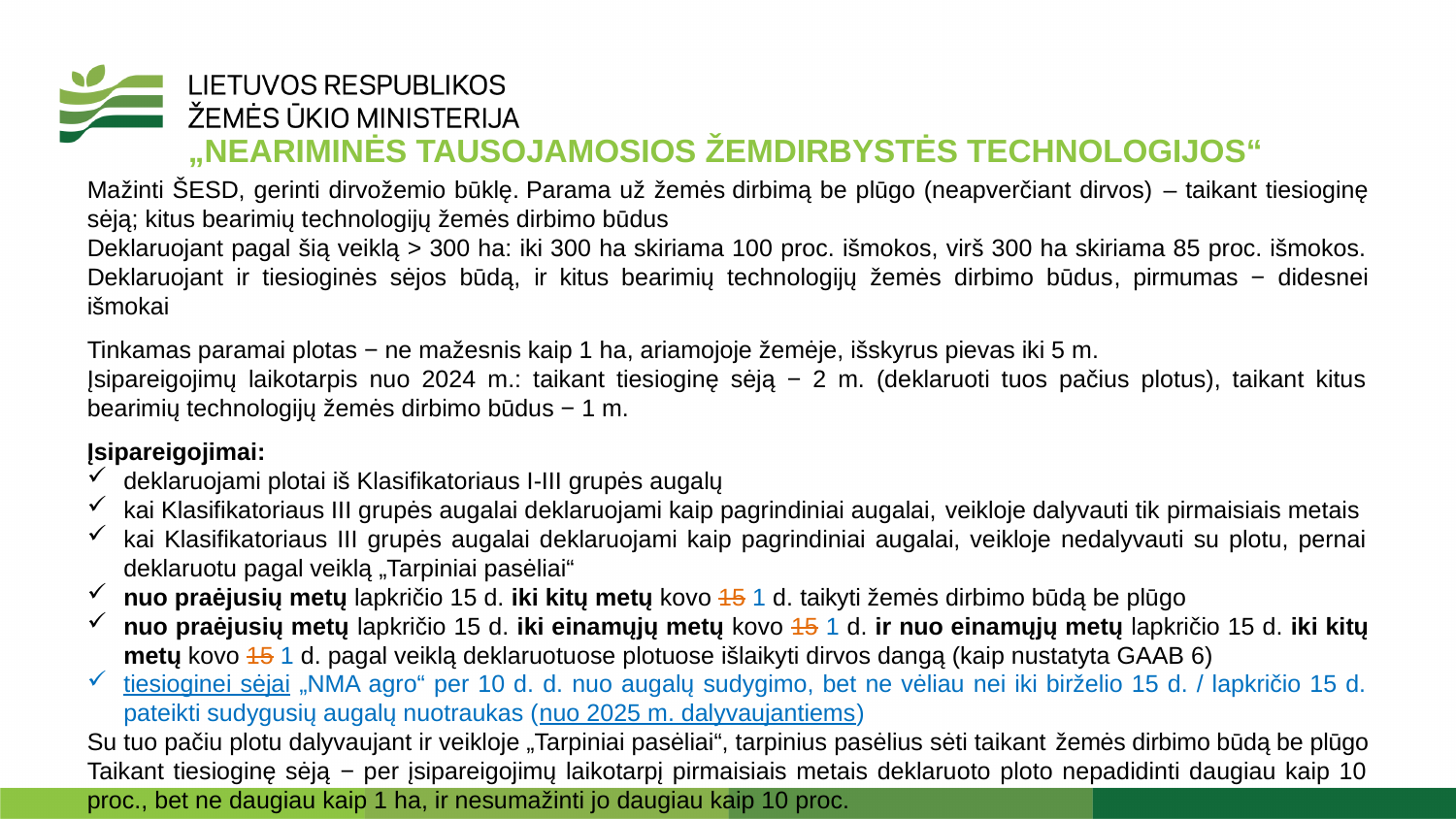

„NEARIMINĖS TAUSOJAMOSIOS ŽEMDIRBYSTĖS TECHNOLOGIJOS“
Mažinti ŠESD, gerinti dirvožemio būklę. Parama už žemės dirbimą be plūgo (neapverčiant dirvos) – taikant tiesioginę sėją; kitus bearimių technologijų žemės dirbimo būdus
Deklaruojant pagal šią veiklą > 300 ha: iki 300 ha skiriama 100 proc. išmokos, virš 300 ha skiriama 85 proc. išmokos. Deklaruojant ir tiesioginės sėjos būdą, ir kitus bearimių technologijų žemės dirbimo būdus, pirmumas − didesnei išmokai

Tinkamas paramai plotas − ne mažesnis kaip 1 ha, ariamojoje žemėje, išskyrus pievas iki 5 m.
Įsipareigojimų laikotarpis nuo 2024 m.: taikant tiesioginę sėją − 2 m. (deklaruoti tuos pačius plotus), taikant kitus bearimių technologijų žemės dirbimo būdus − 1 m.

Įsipareigojimai:​
deklaruojami plotai iš Klasifikatoriaus I-III grupės augalų
kai Klasifikatoriaus III grupės augalai deklaruojami kaip pagrindiniai augalai, veikloje dalyvauti tik pirmaisiais metais
kai Klasifikatoriaus III grupės augalai deklaruojami kaip pagrindiniai augalai, veikloje nedalyvauti su plotu, pernai deklaruotu pagal veiklą „Tarpiniai pasėliai“
nuo praėjusių metų lapkričio 15 d. iki kitų metų kovo 15 1 d. taikyti žemės dirbimo būdą be plūgo
nuo praėjusių metų lapkričio 15 d. iki einamųjų metų kovo 15 1 d. ir nuo einamųjų metų lapkričio 15 d. iki kitų metų kovo 15 1 d. pagal veiklą deklaruotuose plotuose išlaikyti dirvos dangą (kaip nustatyta GAAB 6)
tiesioginei sėjai „NMA agro“ per 10 d. d. nuo augalų sudygimo, bet ne vėliau nei iki birželio 15 d. / lapkričio 15 d. pateikti sudygusių augalų nuotraukas (nuo 2025 m. dalyvaujantiems)
Su tuo pačiu plotu dalyvaujant ir veikloje „Tarpiniai pasėliai“, tarpinius pasėlius sėti taikant žemės dirbimo būdą be plūgo Taikant tiesioginę sėją − per įsipareigojimų laikotarpį pirmaisiais metais deklaruoto ploto nepadidinti daugiau kaip 10 proc., bet ne daugiau kaip 1 ha, ir nesumažinti jo daugiau kaip 10 proc.